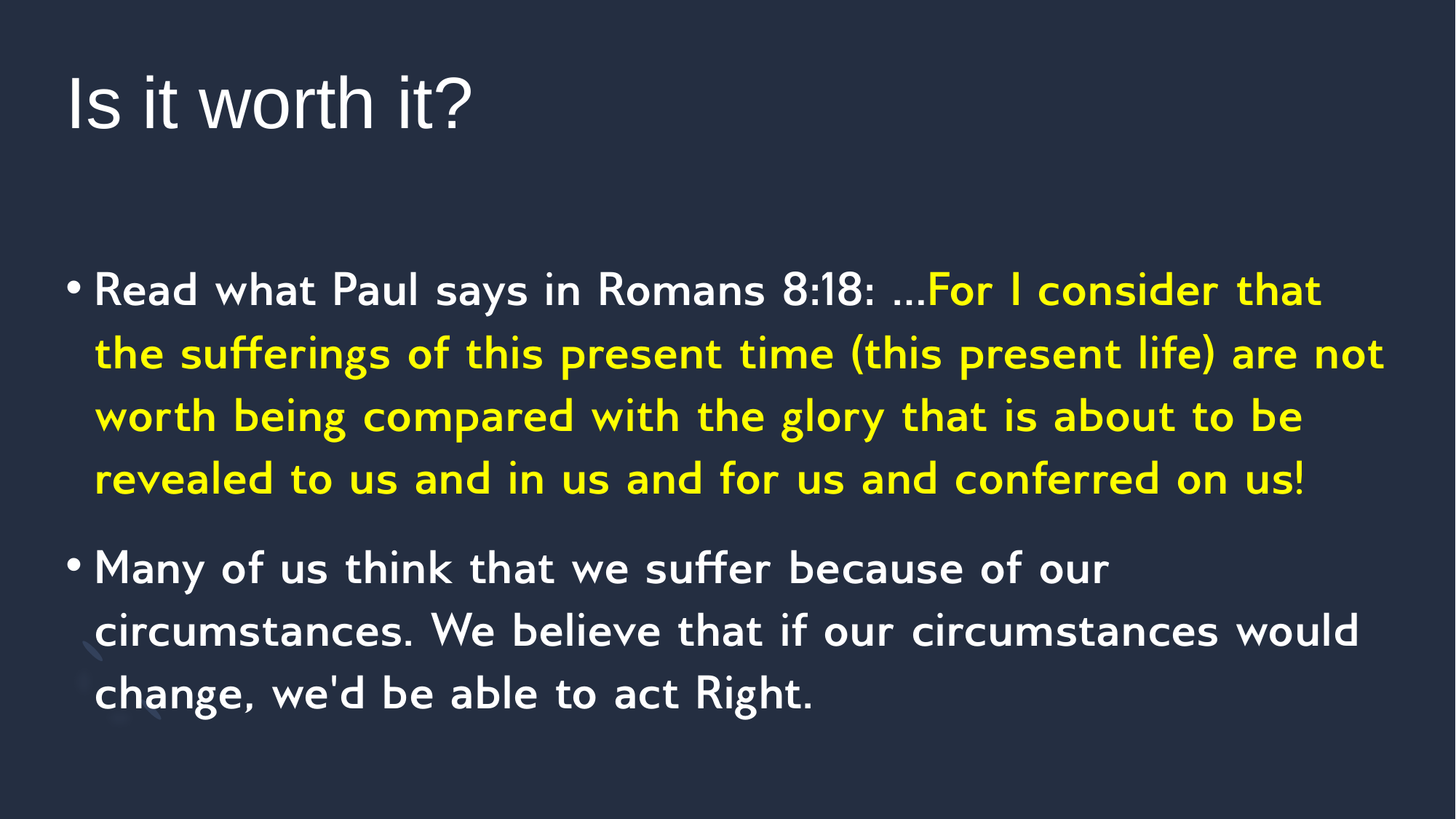

# Is it worth it?
Read what Paul says in Romans 8:18: …For I consider that the sufferings of this present time (this present life) are not worth being compared with the glory that is about to be revealed to us and in us and for us and conferred on us!
Many of us think that we suffer because of our circumstances. We believe that if our circumstances would change, we'd be able to act Right.